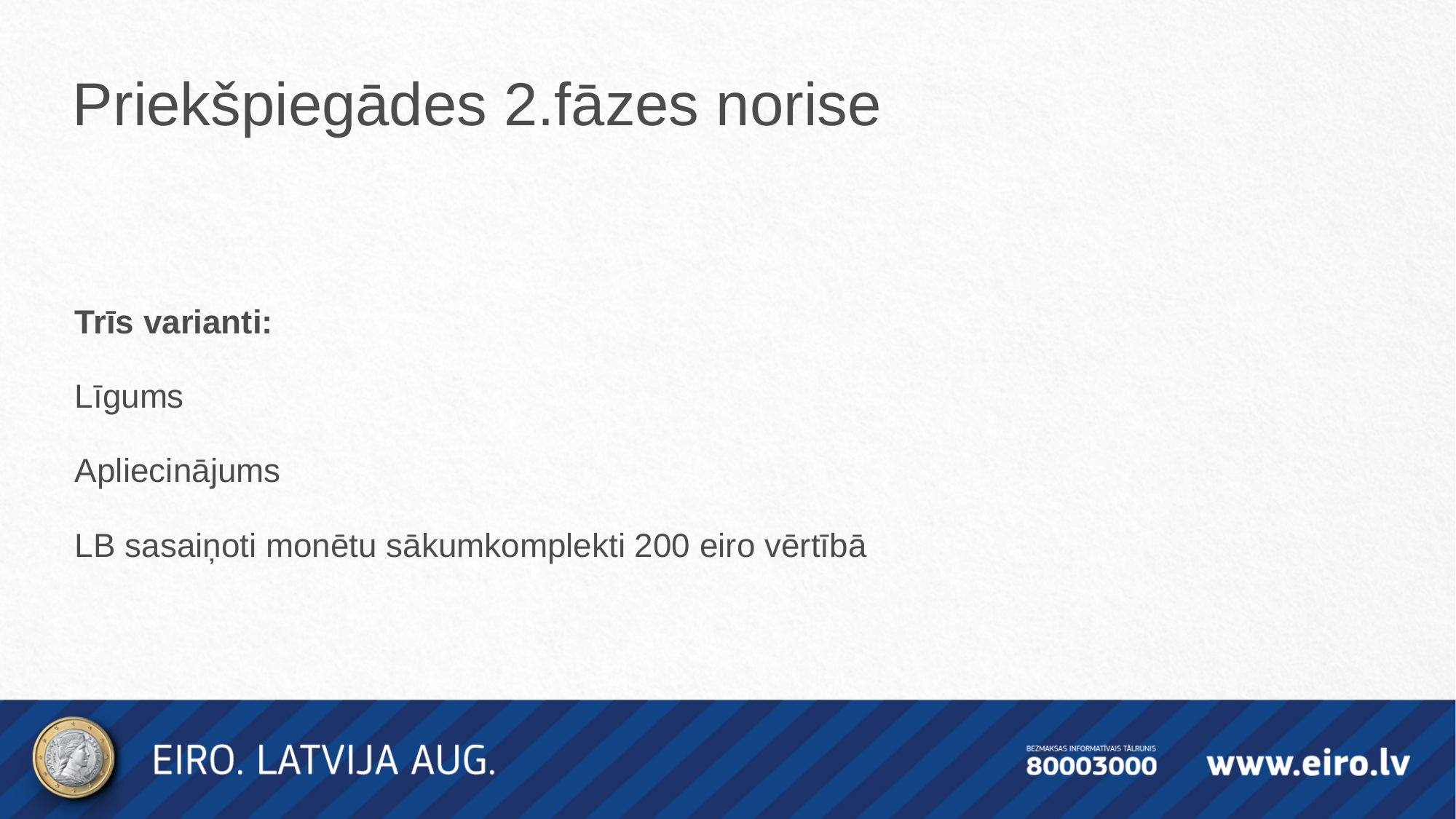

Priekšpiegādes 2.fāzes norise
Trīs varianti:

Līgums

Apliecinājums

LB sasaiņoti monētu sākumkomplekti 200 eiro vērtībā